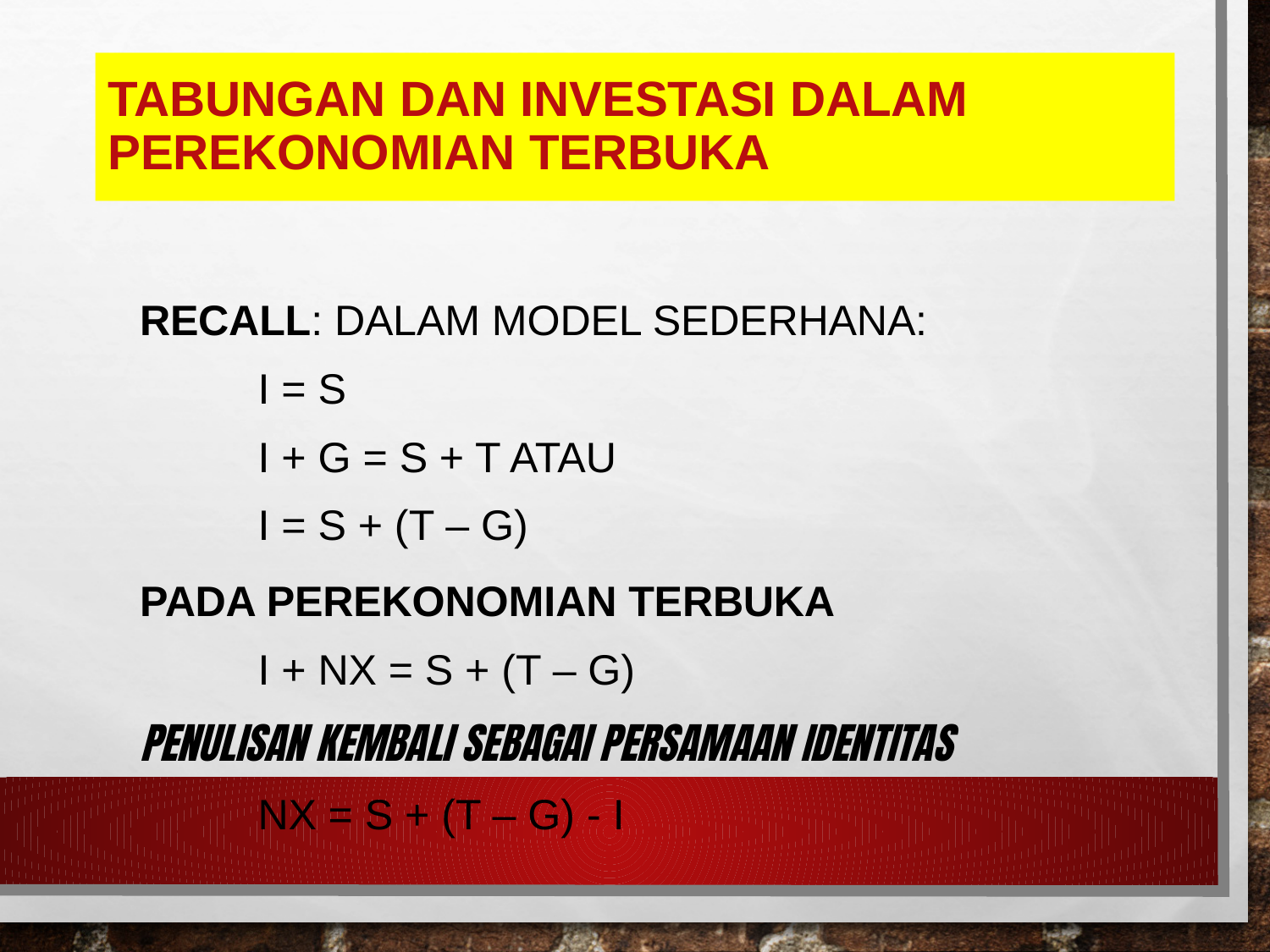

# TABUNGAN DAN INVESTASI DALAM PEREKONOMIAN TERBUKA
Recall: dalam model sederhana:
I = S
I + G = S + T atau
I = S + (T – G)
Pada Perekonomian Terbuka
I + NX = S + (T – G)
Penulisan kembali sebagai persamaan identitas
NX = S + (T – G) - I